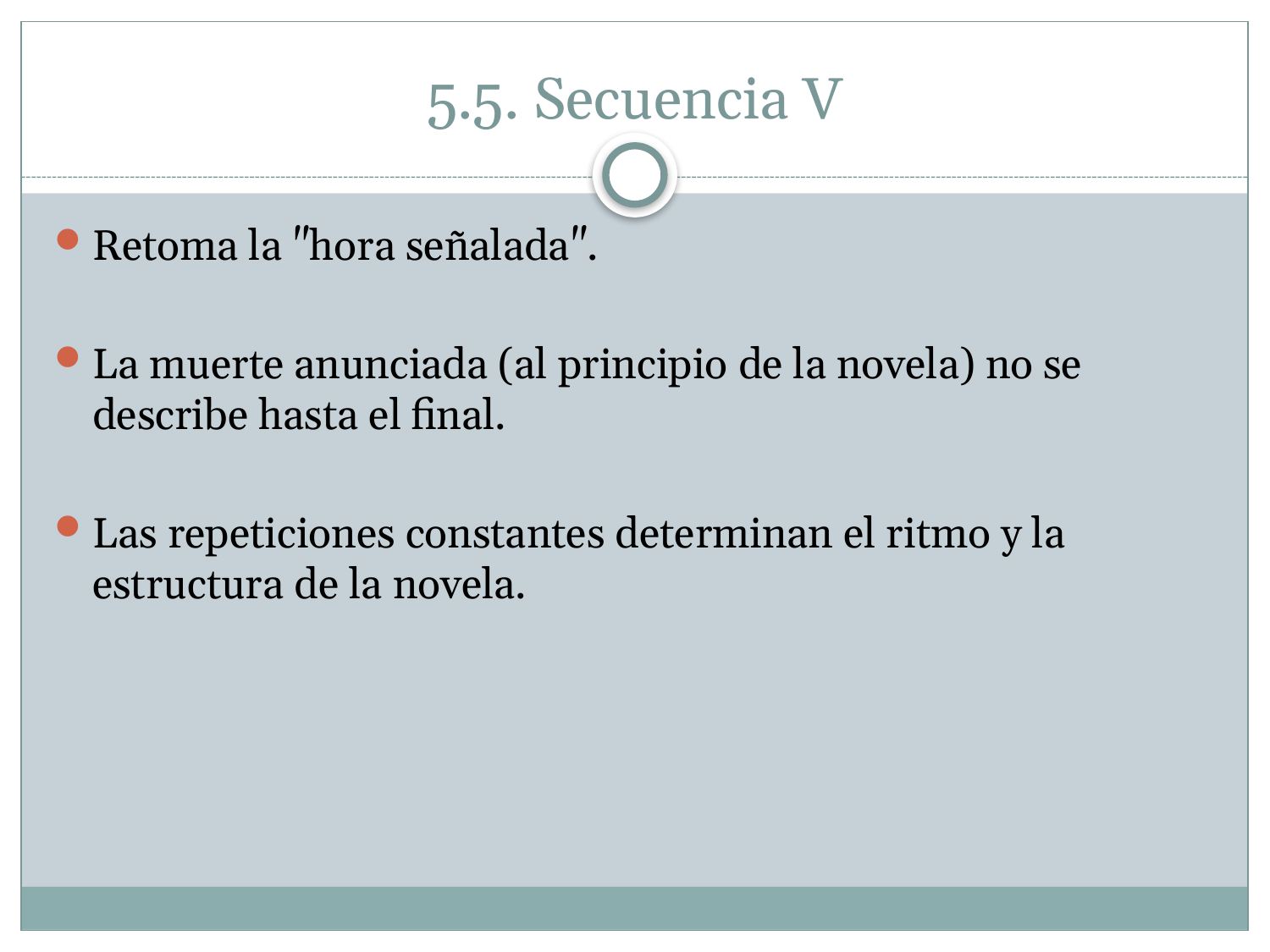

# 5.5. Secuencia V
Retoma la "hora señalada".

La muerte anunciada (al principio de la novela) no se describe hasta el final.

Las repeticiones constantes determinan el ritmo y la estructura de la novela.